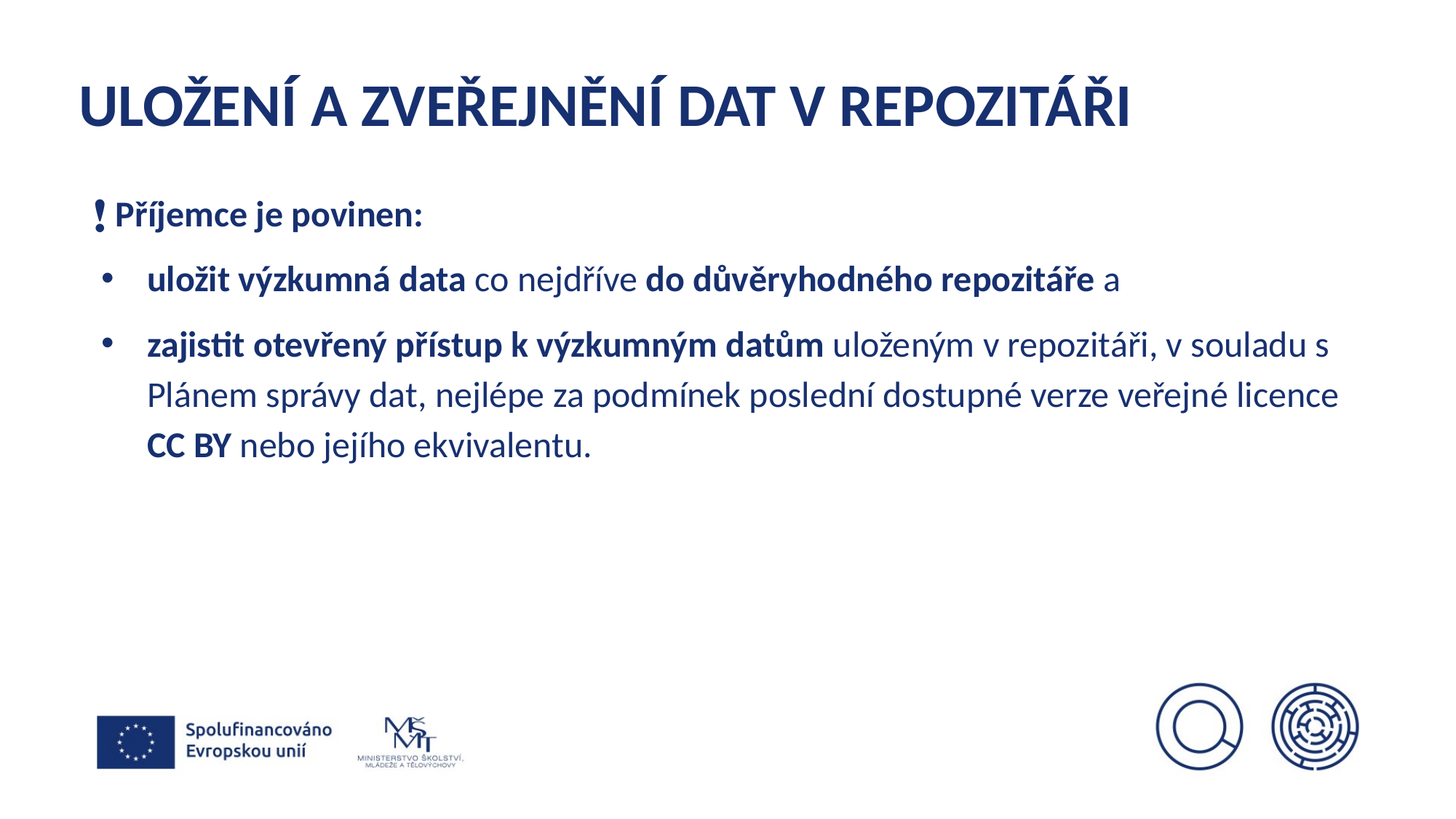

# ULOŽENÍ A ZVEŘEJNĚNÍ DAT V REPOZITÁŘI
❗ Příjemce je povinen:
uložit výzkumná data co nejdříve do důvěryhodného repozitáře a
zajistit otevřený přístup k výzkumným datům uloženým v repozitáři, v souladu s Plánem správy dat, nejlépe za podmínek poslední dostupné verze veřejné licence CC BY nebo jejího ekvivalentu.